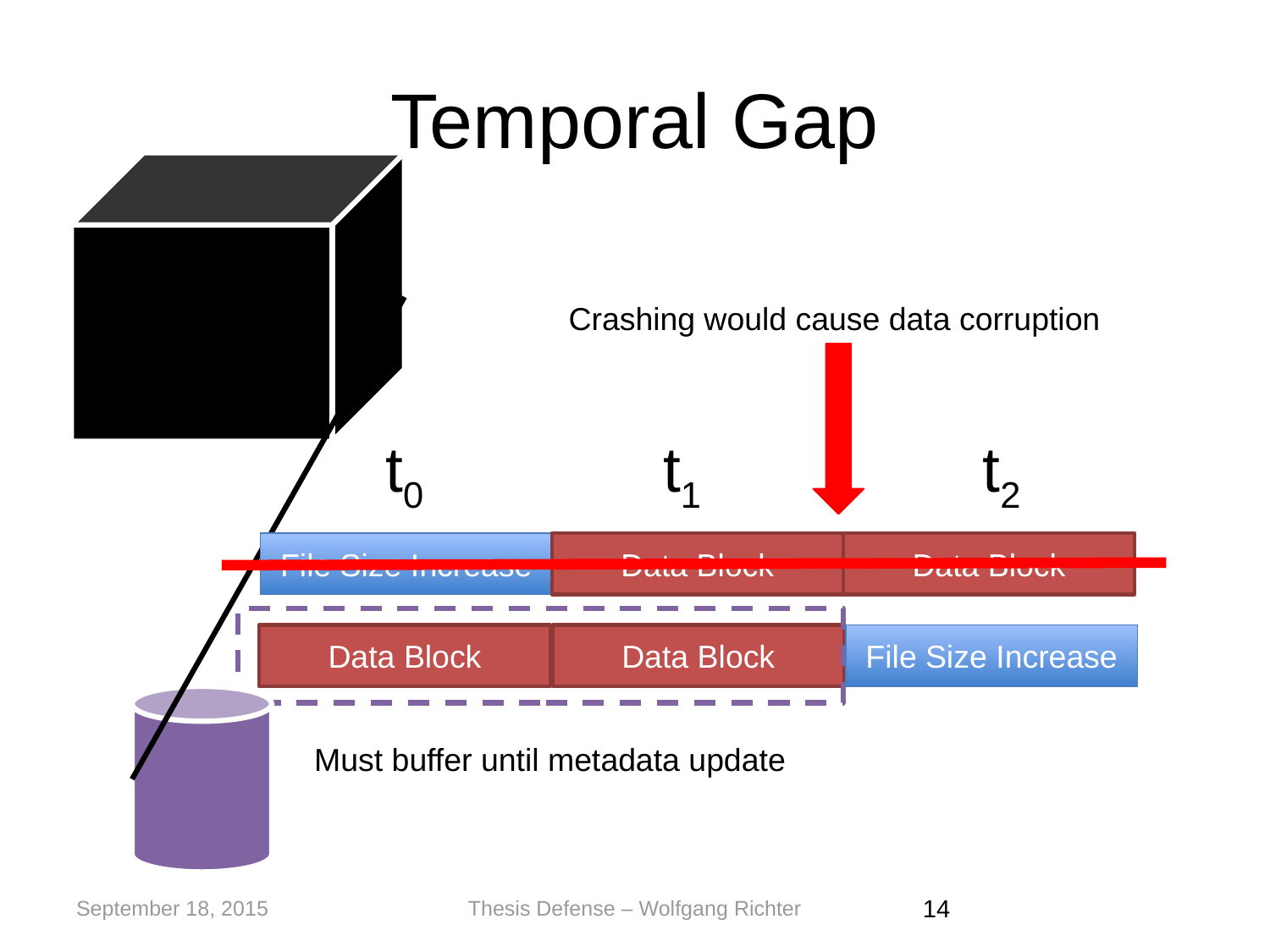

# Temporal Gap

Crashing would cause data corruption

t0
t1
t2
File Size Increase
Data Block
Data Block

File Size Increase
Data Block
Data Block

Must buffer until metadata update
September 18, 2015
Thesis Defense – Wolfgang Richter
14